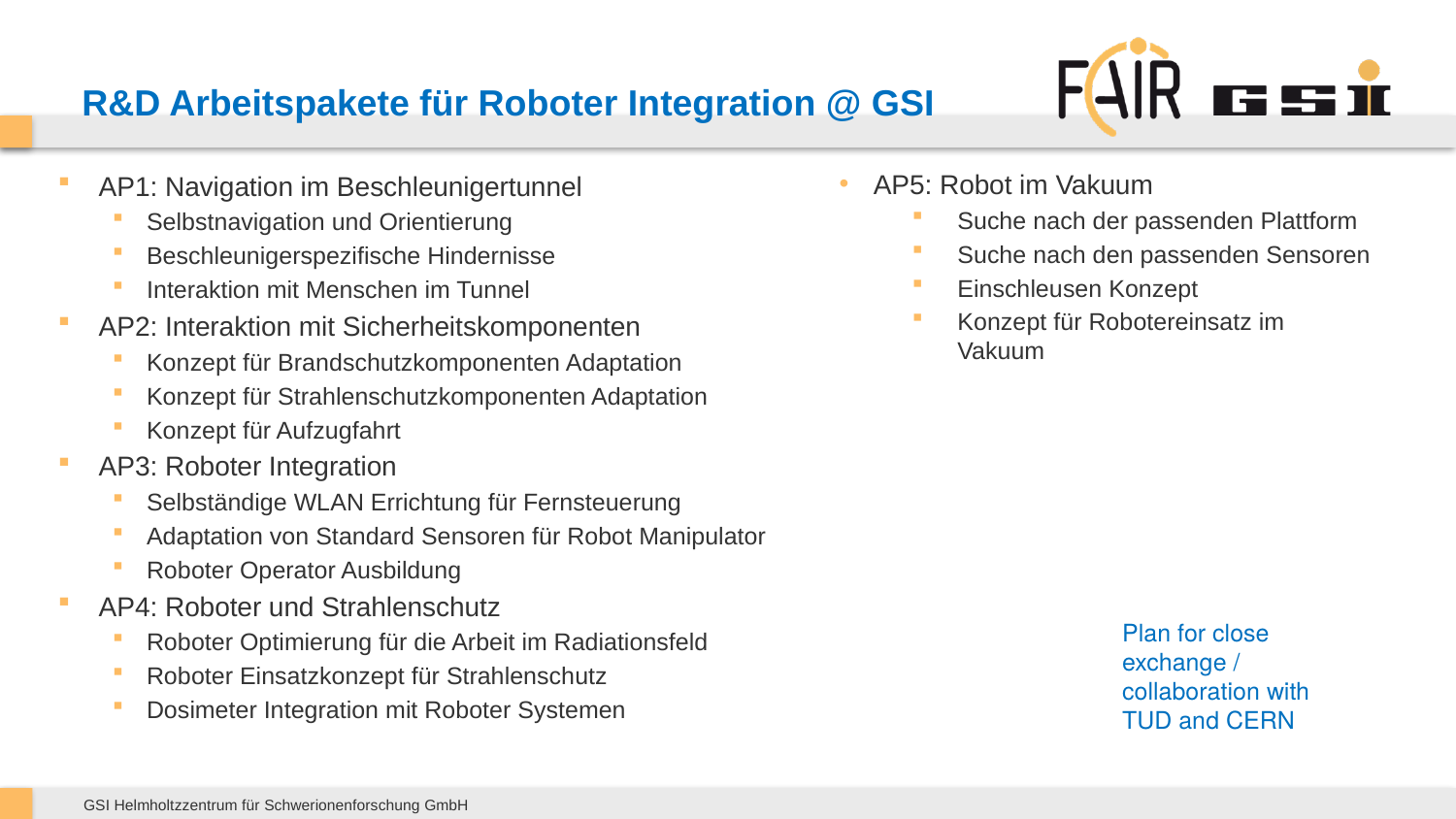

# R&D Arbeitspakete für Roboter Integration @ GSI
AP1: Navigation im Beschleunigertunnel
Selbstnavigation und Orientierung
Beschleunigerspezifische Hindernisse
Interaktion mit Menschen im Tunnel
AP2: Interaktion mit Sicherheitskomponenten
Konzept für Brandschutzkomponenten Adaptation
Konzept für Strahlenschutzkomponenten Adaptation
Konzept für Aufzugfahrt
AP3: Roboter Integration
Selbständige WLAN Errichtung für Fernsteuerung
Adaptation von Standard Sensoren für Robot Manipulator
Roboter Operator Ausbildung
AP4: Roboter und Strahlenschutz
Roboter Optimierung für die Arbeit im Radiationsfeld
Roboter Einsatzkonzept für Strahlenschutz
Dosimeter Integration mit Roboter Systemen
AP5: Robot im Vakuum
Suche nach der passenden Plattform
Suche nach den passenden Sensoren
Einschleusen Konzept
Konzept für Robotereinsatz im Vakuum

Plan for close exchange / collaboration with TUD and CERN